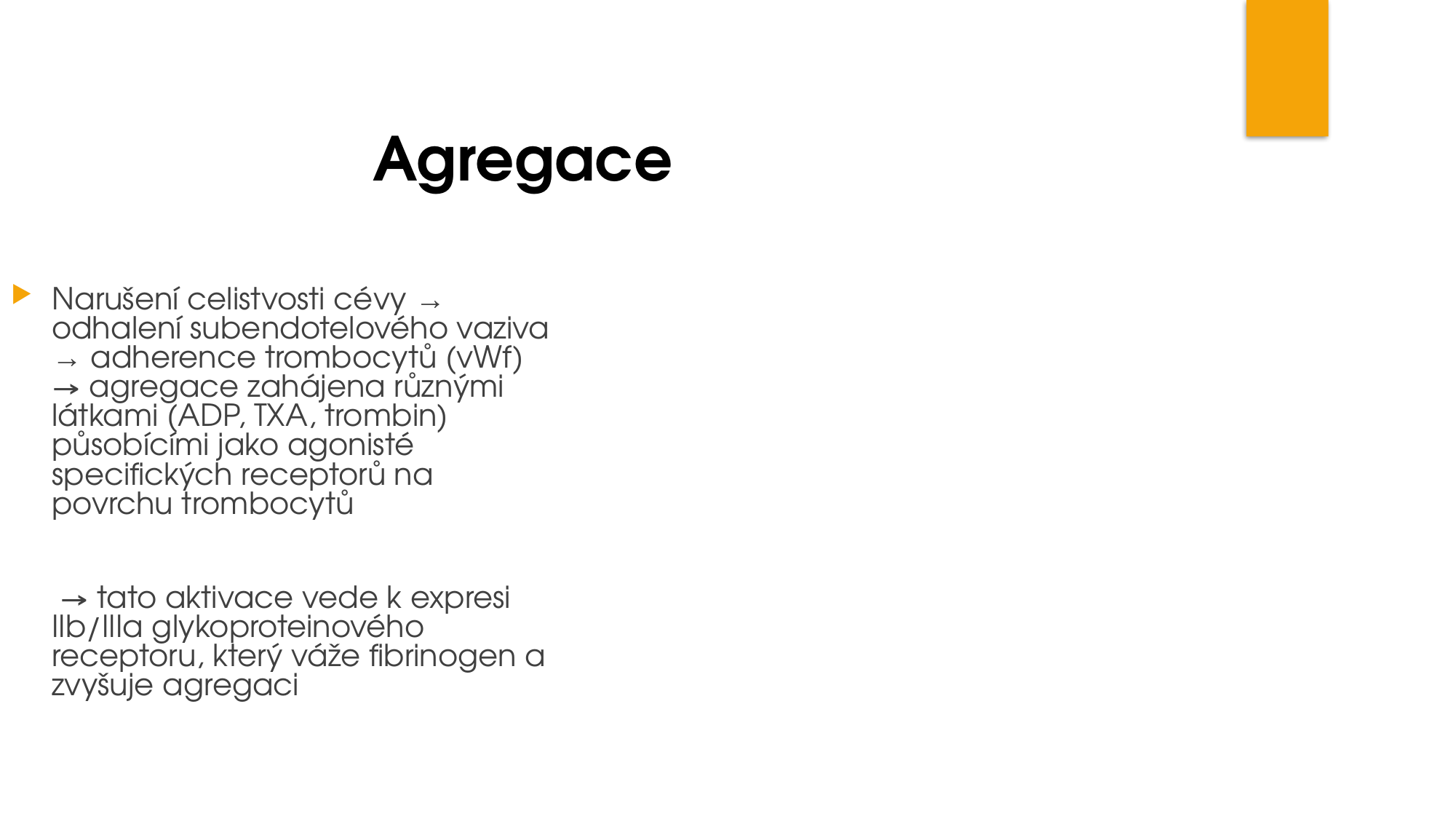

Agregace
Narušení celistvosti cévy → odhalení subendotelového vaziva → adherence trombocytů (vWf) → agregace zahájena různými látkami (ADP, TXA, trombin) působícími jako agonisté specifických receptorů na povrchu trombocytů

	 → tato aktivace vede k expresi IIb/IIIa glykoproteinového receptoru, který váže fibrinogen a zvyšuje agregaci